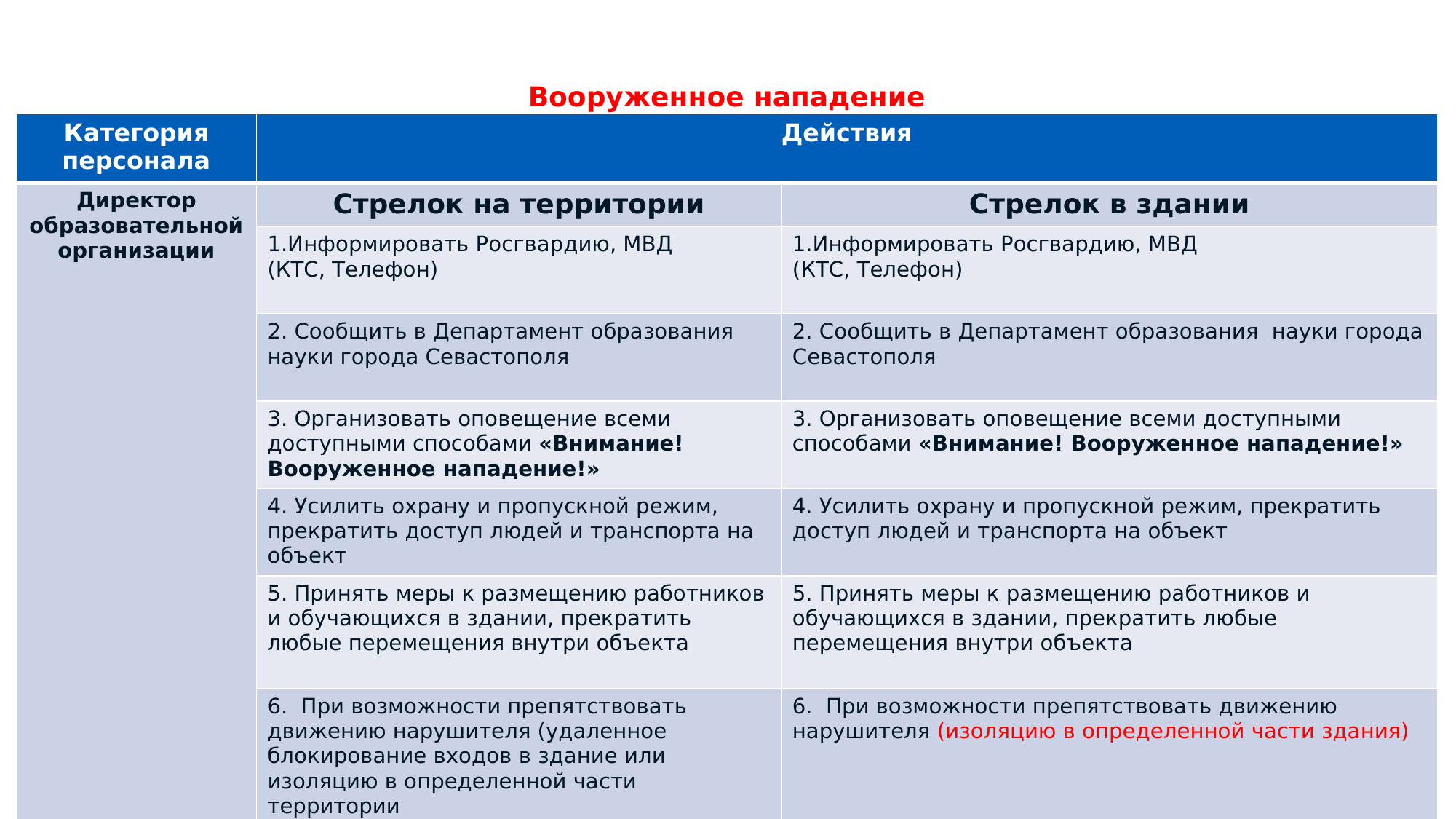

Департамент образования и науки города Севастополя

АЛГОРИТМ ДЕЙСТВИЙ
#
Вооруженное нападение
| Категория персонала | Действия |  |
| --- | --- | --- |
| Директор образовательной организации | Стрелок на территории | Стрелок в здании |
|  | 1.Информировать Росгвардию, МВД (КТС, Телефон) | 1.Информировать Росгвардию, МВД (КТС, Телефон) |
|  | 2. Сообщить в Департамент образования науки города Севастополя | 2. Сообщить в Департамент образования науки города Севастополя |
|  | 3. Организовать оповещение всеми доступными способами «Внимание! Вооруженное нападение!» | 3. Организовать оповещение всеми доступными способами «Внимание! Вооруженное нападение!» |
|  | 4. Усилить охрану и пропускной режим, прекратить доступ людей и транспорта на объект | 4. Усилить охрану и пропускной режим, прекратить доступ людей и транспорта на объект |
|  | 5. Принять меры к размещению работников и обучающихся в здании, прекратить любые перемещения внутри объекта | 5. Принять меры к размещению работников и обучающихся в здании, прекратить любые перемещения внутри объекта |
|  | 6. При возможности препятствовать движению нарушителя (удаленное блокирование входов в здание или изоляцию в определенной части территории | 6. При возможности препятствовать движению нарушителя (изоляцию в определенной части здания) |